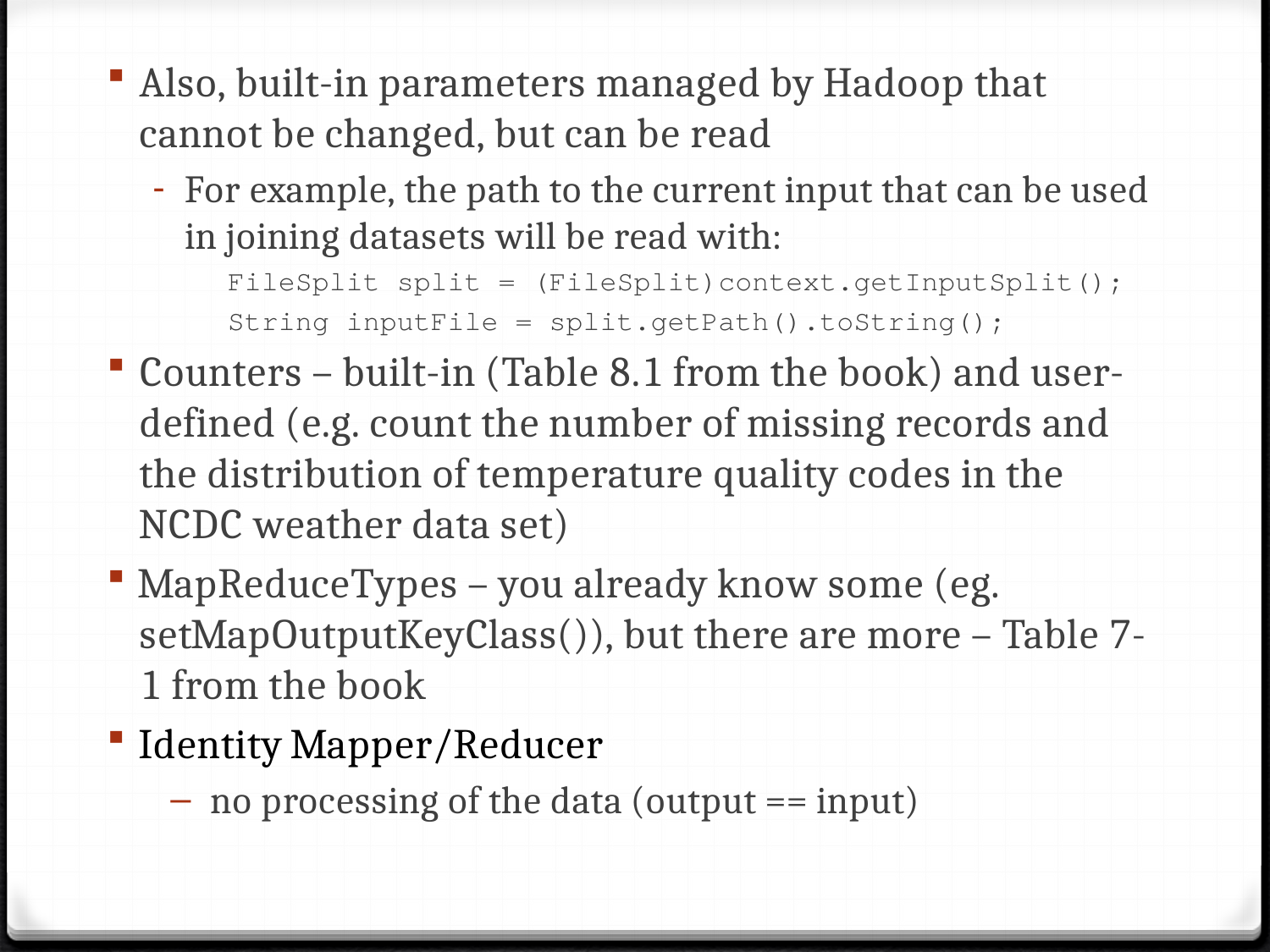

Also, built-in parameters managed by Hadoop that cannot be changed, but can be read
For example, the path to the current input that can be used in joining datasets will be read with:
FileSplit split = (FileSplit)context.getInputSplit();
String inputFile = split.getPath().toString();
Counters – built-in (Table 8.1 from the book) and user-defined (e.g. count the number of missing records and the distribution of temperature quality codes in the NCDC weather data set)
MapReduceTypes – you already know some (eg. setMapOutputKeyClass()), but there are more – Table 7-1 from the book
Identity Mapper/Reducer
no processing of the data (output == input)